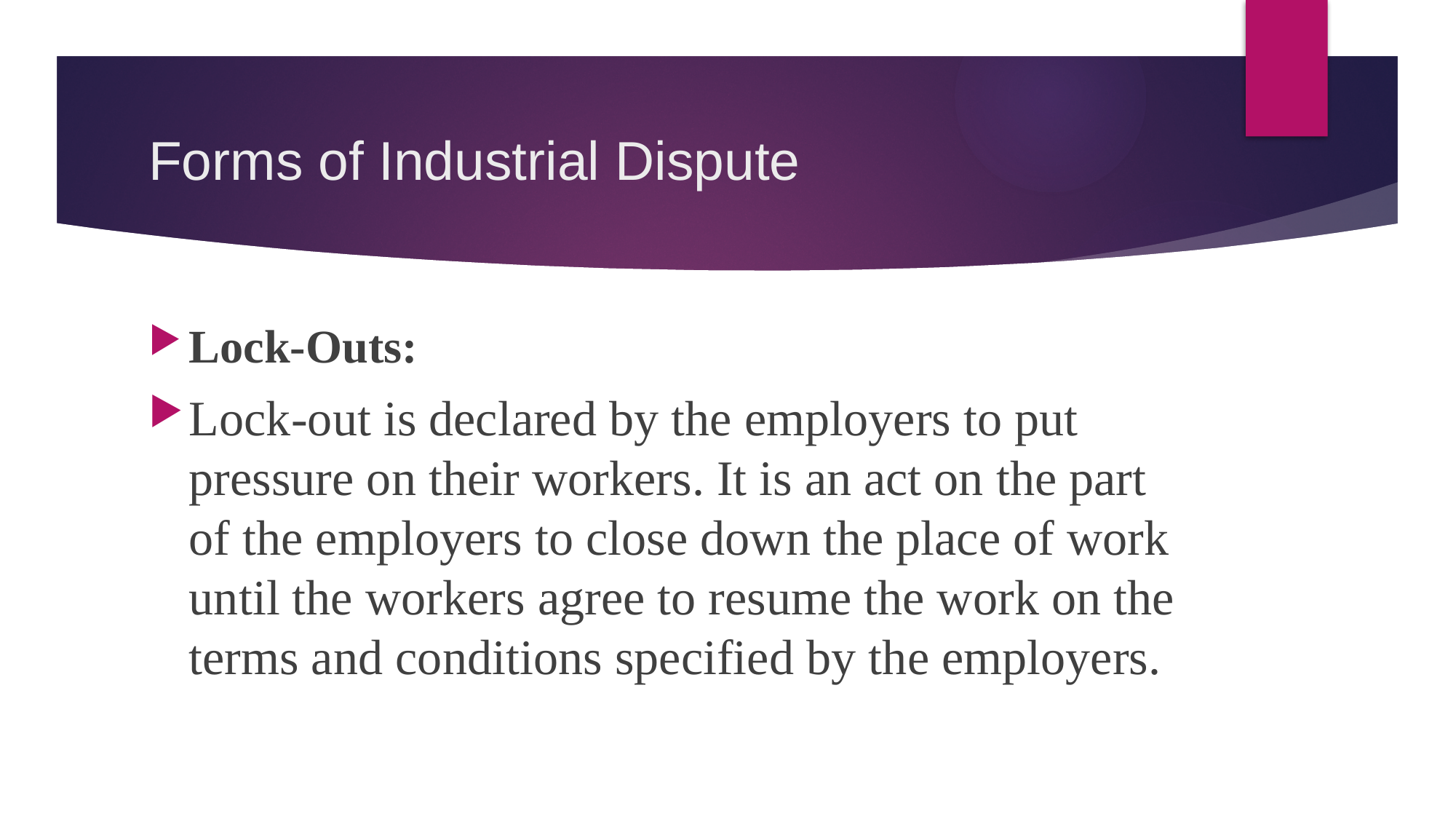

# Forms of Industrial Dispute
Lock-Outs:
Lock-out is declared by the employers to put pressure on their workers. It is an act on the part of the employers to close down the place of work until the workers agree to resume the work on the terms and conditions specified by the employers.